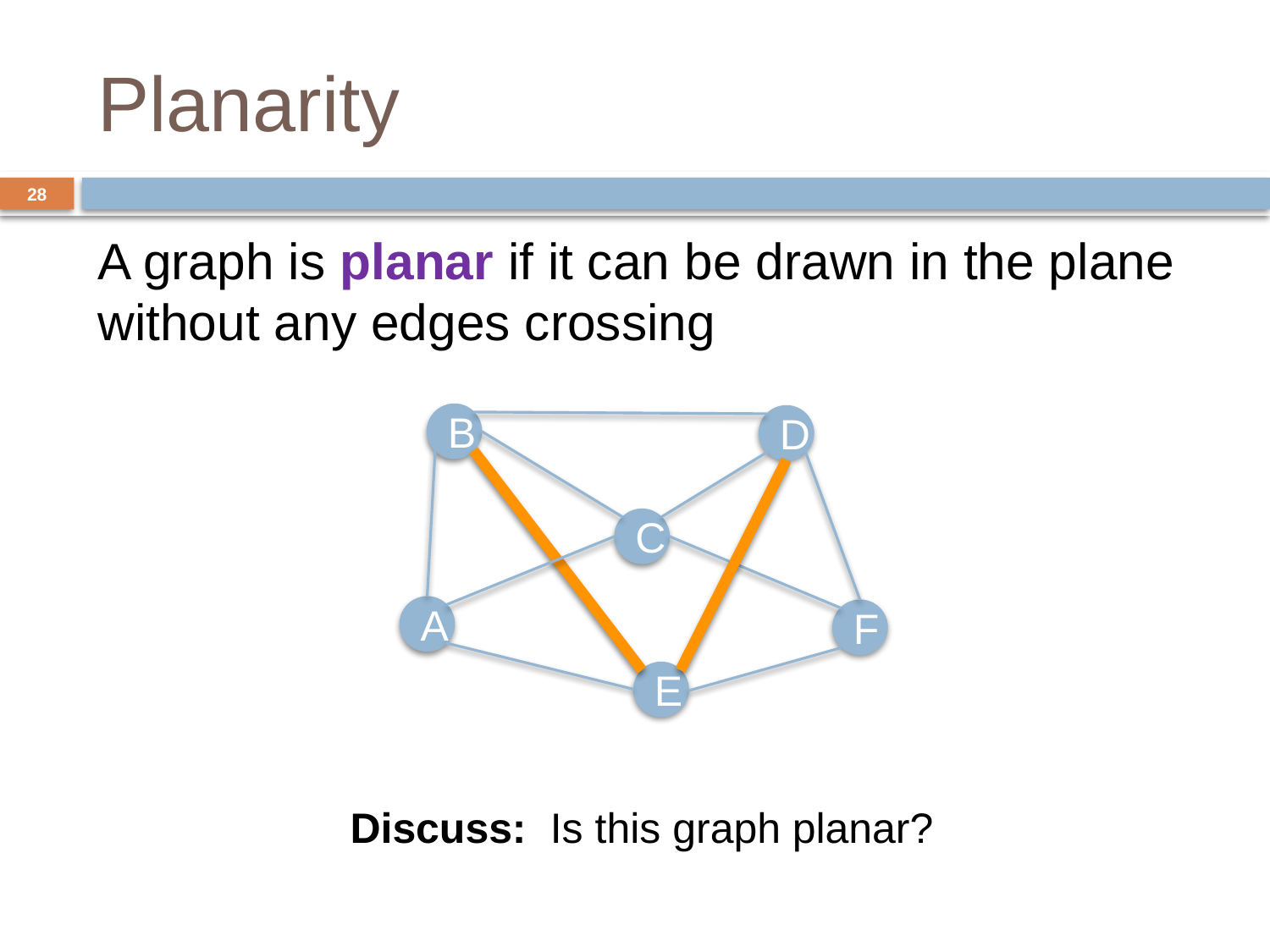

# Planarity
28
A graph is planar if it can be drawn in the plane without any edges crossing

B
D
C
A
F
E
Discuss:  Is this graph planar?